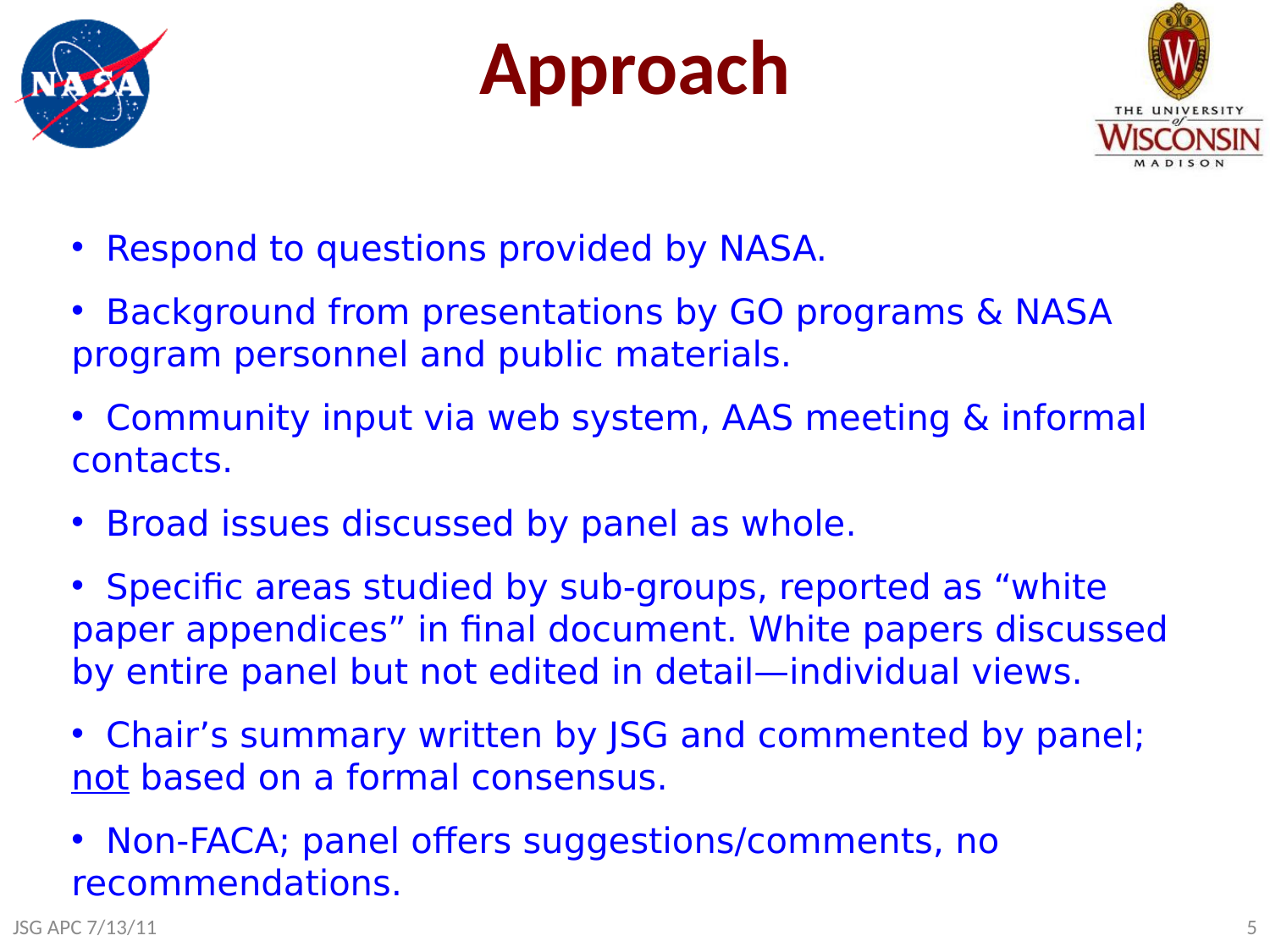

# Approach
  Respond to questions provided by NASA.
  Background from presentations by GO programs & NASA program personnel and public materials.
  Community input via web system, AAS meeting & informal contacts.
  Broad issues discussed by panel as whole.
  Specific areas studied by sub-groups, reported as “white paper appendices” in final document. White papers discussed by entire panel but not edited in detail—individual views.
  Chair’s summary written by JSG and commented by panel; not based on a formal consensus.
  Non-FACA; panel offers suggestions/comments, no recommendations.

JSG APC 7/13/11
5